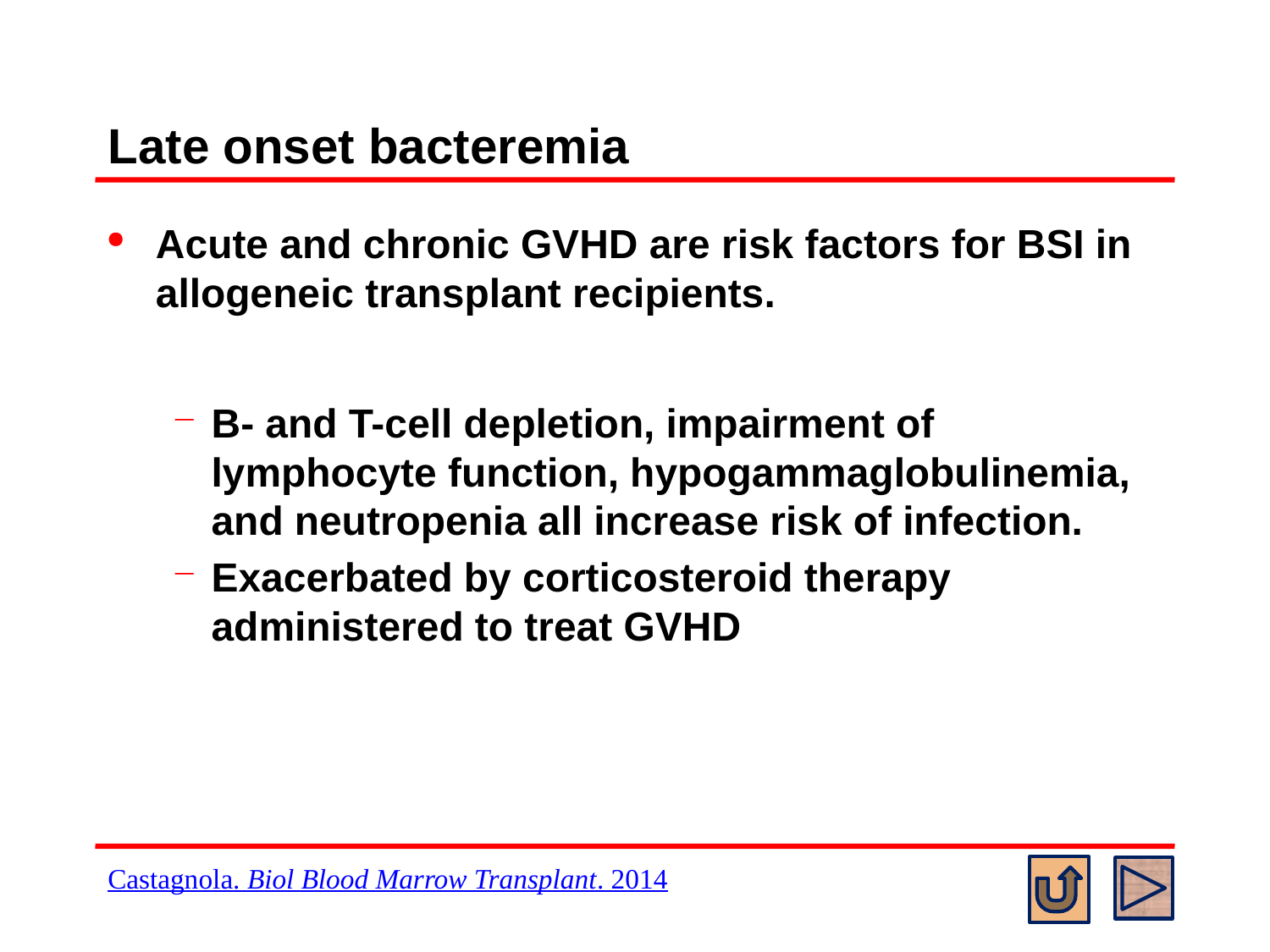

# Late onset bacteremia
Acute and chronic GVHD are risk factors for BSI in allogeneic transplant recipients.

B- and T-cell depletion, impairment of lymphocyte function, hypogammaglobulinemia, and neutropenia all increase risk of infection.
Exacerbated by corticosteroid therapy administered to treat GVHD
Castagnola. Biol Blood Marrow Transplant. 2014